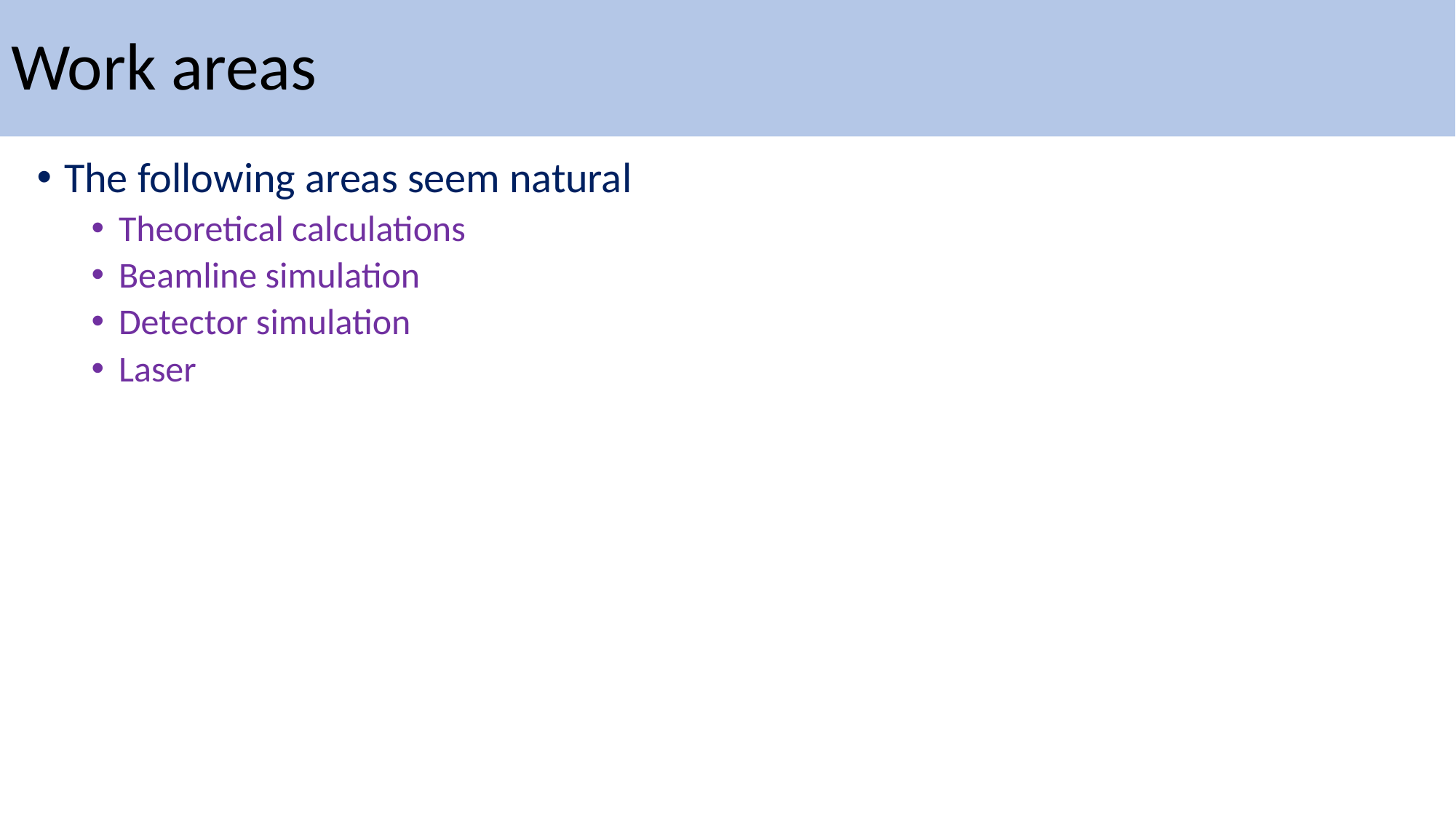

# Work areas
The following areas seem natural
Theoretical calculations
Beamline simulation
Detector simulation
Laser